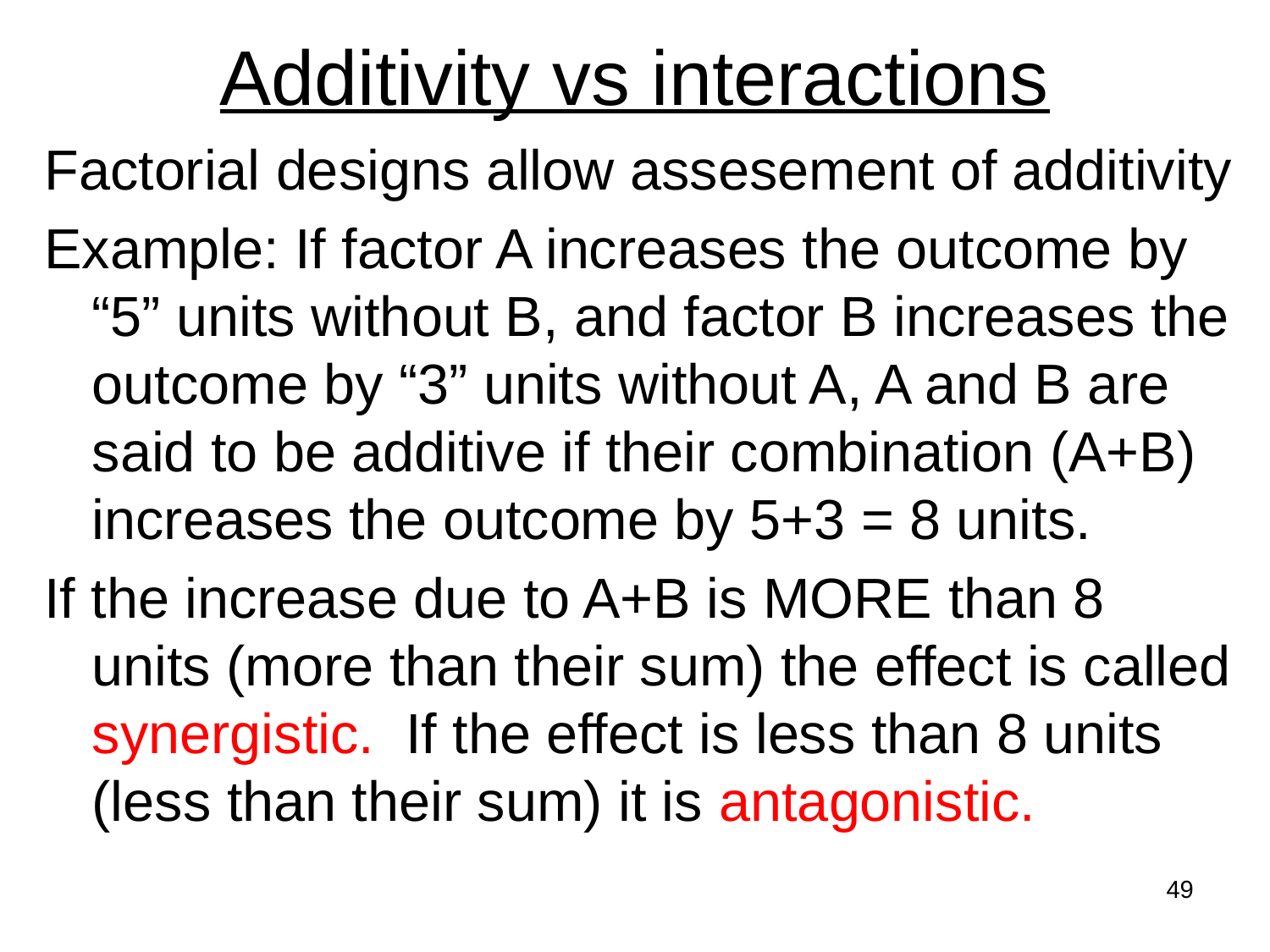

# Additivity vs interactions
Factorial designs allow assesement of additivity
Example: If factor A increases the outcome by “5” units without B, and factor B increases the outcome by “3” units without A, A and B are said to be additive if their combination (A+B) increases the outcome by 5+3 = 8 units.
If the increase due to A+B is MORE than 8 units (more than their sum) the effect is called synergistic.  If the effect is less than 8 units (less than their sum) it is antagonistic.
49